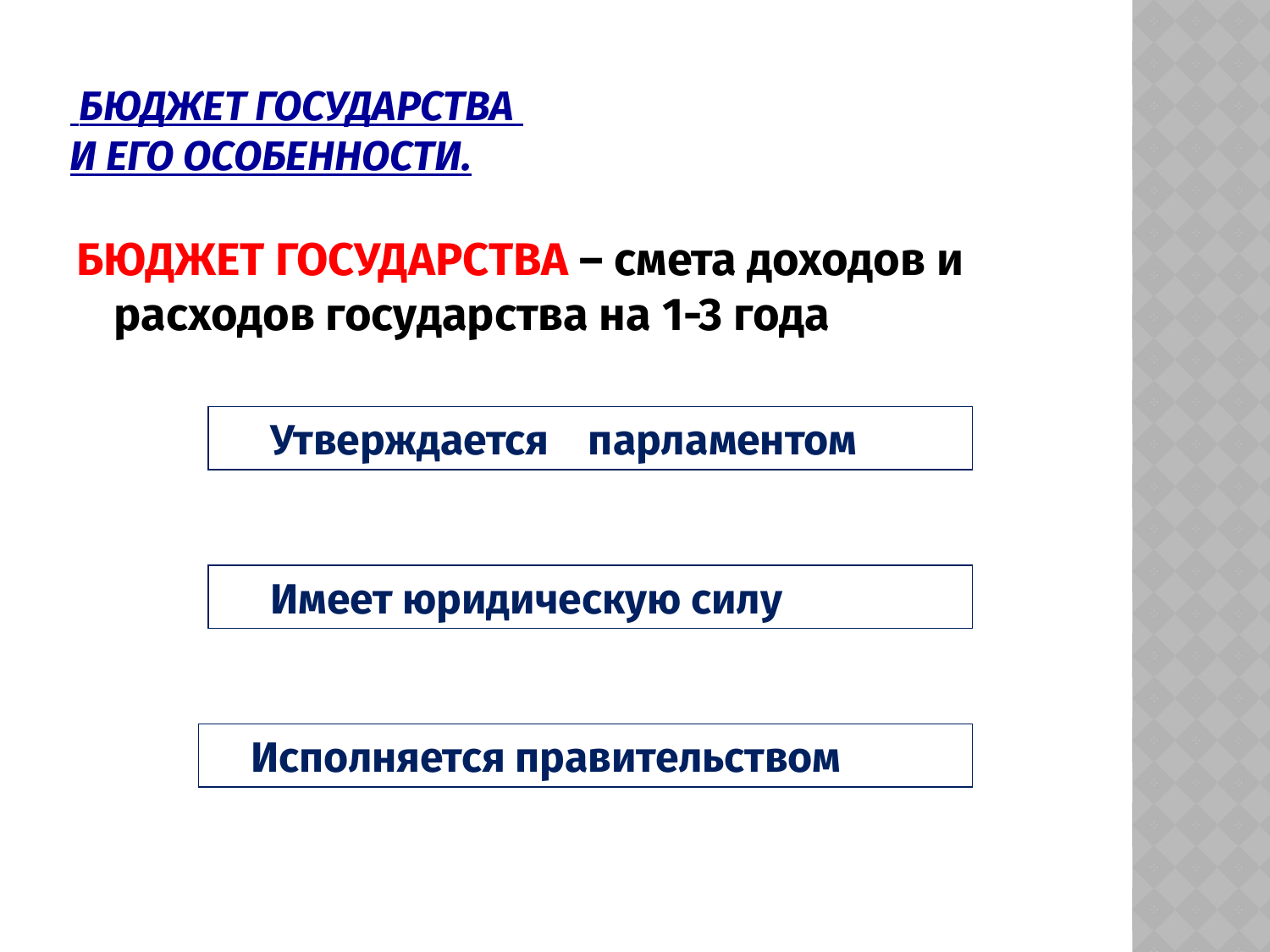

# Бюджет государства и его особенности.
БЮДЖЕТ ГОСУДАРСТВА – смета доходов и расходов государства на 1-3 года

     Утверждается    парламентом
     Имеет юридическую силу
    Исполняется правительством